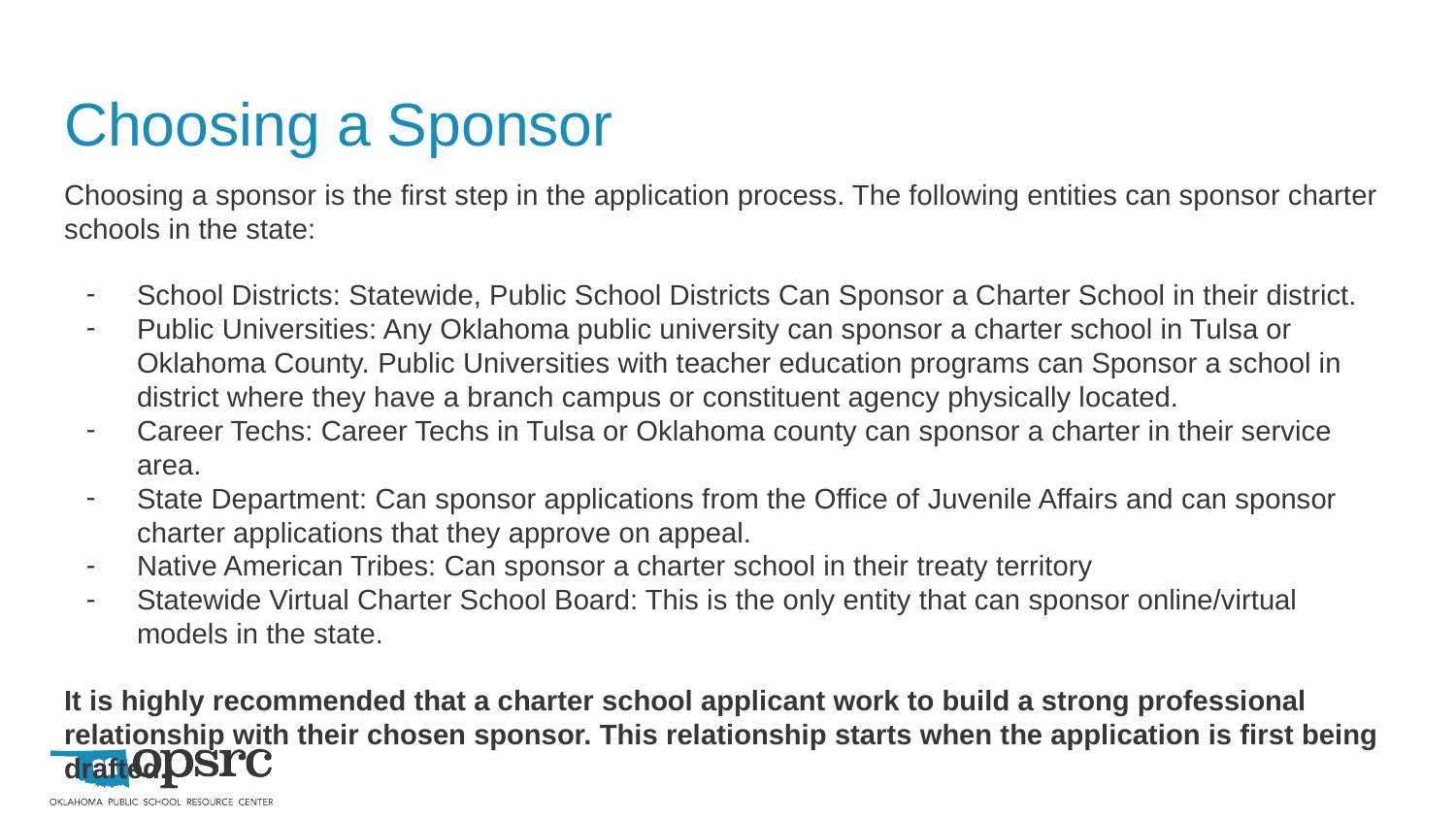

# Choosing a Sponsor
Choosing a sponsor is the first step in the application process. The following entities can sponsor charter schools in the state:
School Districts: Statewide, Public School Districts Can Sponsor a Charter School in their district.
Public Universities: Any Oklahoma public university can sponsor a charter school in Tulsa or Oklahoma County. Public Universities with teacher education programs can Sponsor a school in district where they have a branch campus or constituent agency physically located.
Career Techs: Career Techs in Tulsa or Oklahoma county can sponsor a charter in their service area.
State Department: Can sponsor applications from the Office of Juvenile Affairs and can sponsor charter applications that they approve on appeal.
Native American Tribes: Can sponsor a charter school in their treaty territory
Statewide Virtual Charter School Board: This is the only entity that can sponsor online/virtual models in the state.
It is highly recommended that a charter school applicant work to build a strong professional relationship with their chosen sponsor. This relationship starts when the application is first being drafted.